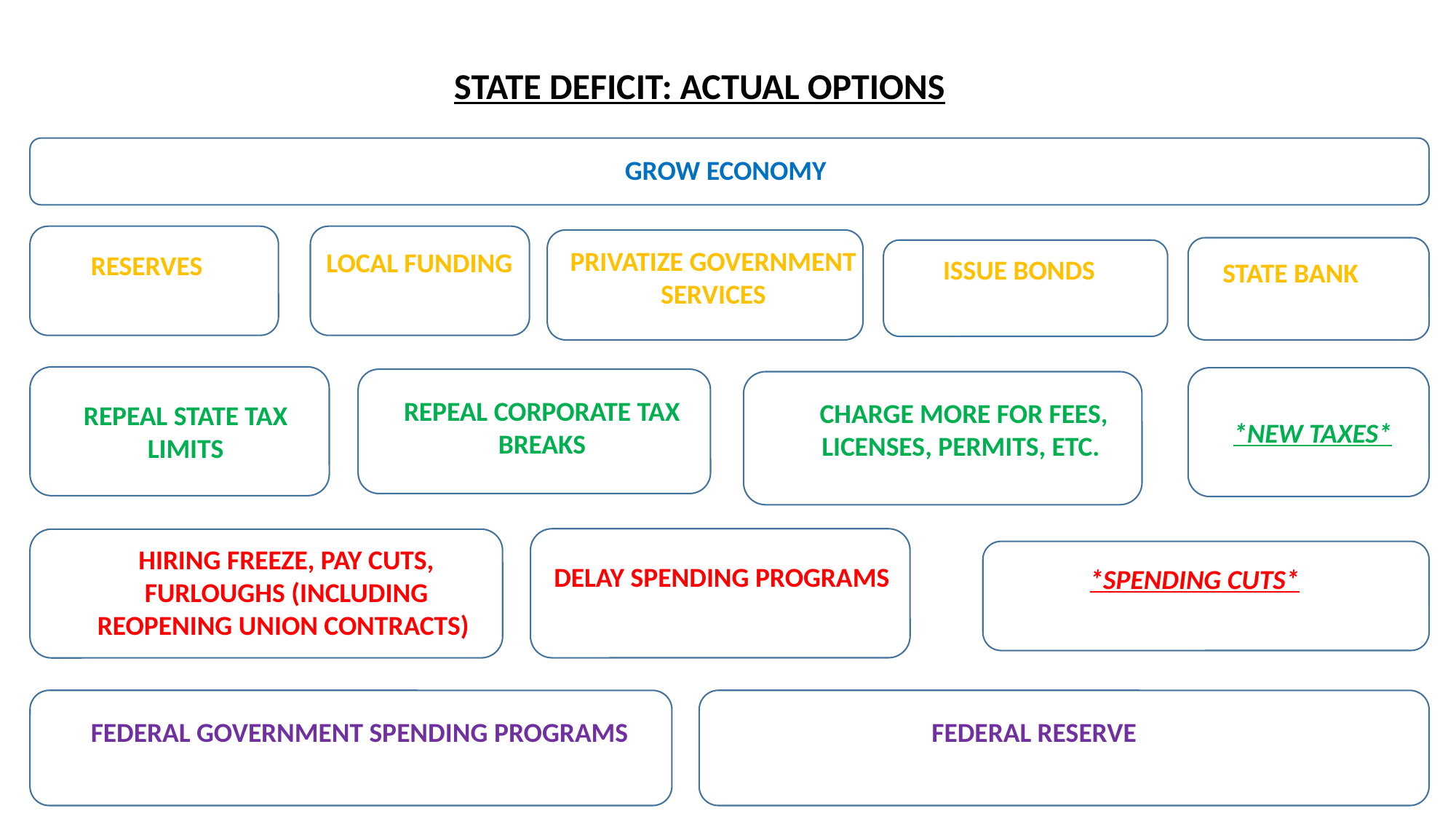

STATE DEFICIT: ACTUAL OPTIONS

GROW ECONOMY

PRIVATIZE GOVERNMENT SERVICES

LOCAL FUNDING
RESERVES
ISSUE BONDS
STATE BANK

REPEAL CORPORATE TAX BREAKS
CHARGE MORE FOR FEES, LICENSES, PERMITS, ETC.
REPEAL STATE TAX LIMITS
*NEW TAXES*

HIRING FREEZE, PAY CUTS, FURLOUGHS (INCLUDING REOPENING UNION CONTRACTS)

DELAY SPENDING PROGRAMS
*SPENDING CUTS*

FEDERAL GOVERNMENT SPENDING PROGRAMS
FEDERAL RESERVE